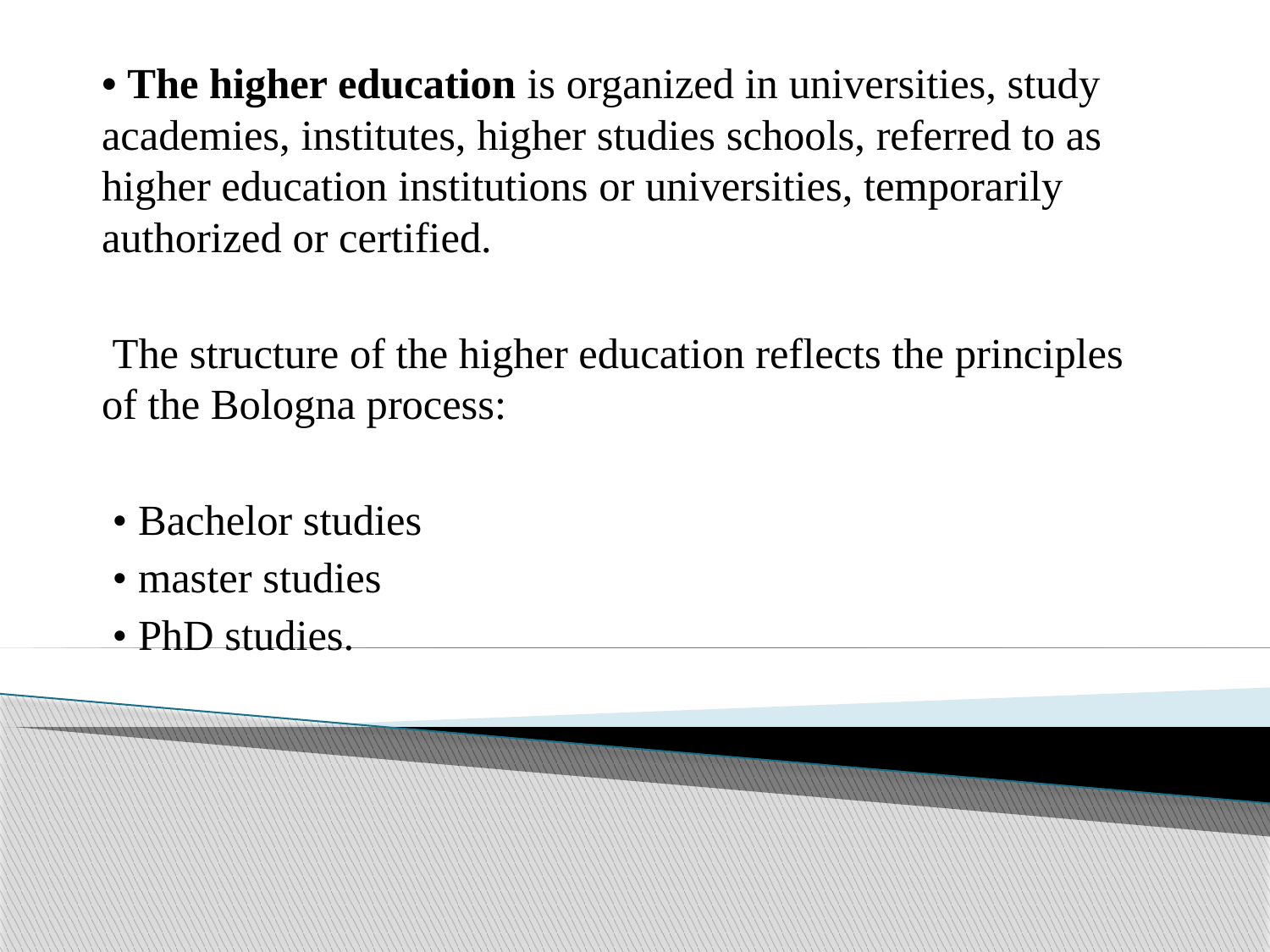

• The higher education is organized in universities, study academies, institutes, higher studies schools, referred to as higher education institutions or universities, temporarily authorized or certified.

 The structure of the higher education reflects the principles of the Bologna process:

 • Bachelor studies
 • master studies
 • PhD studies.